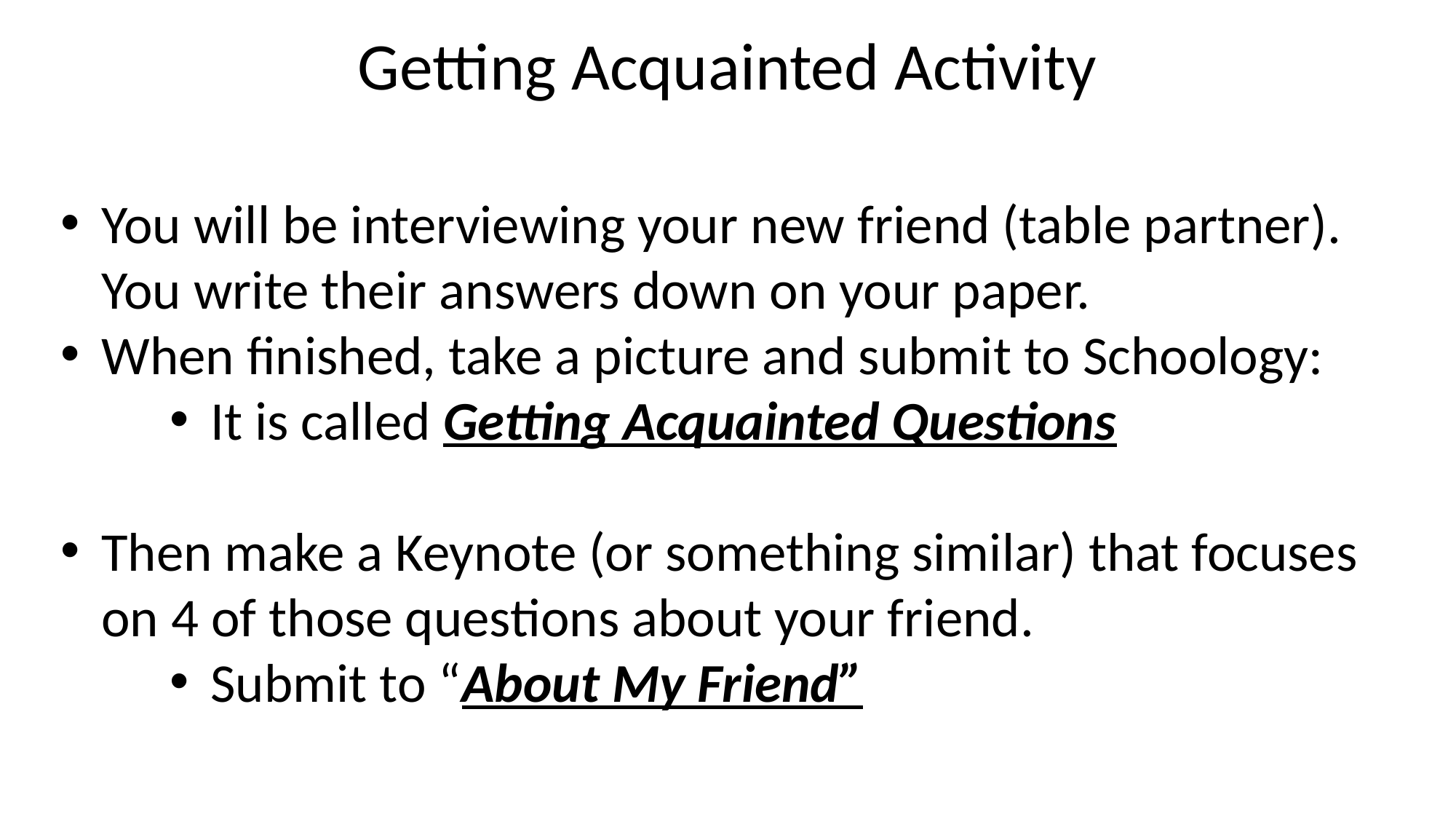

# Getting Acquainted Activity

You will be interviewing your new friend (table partner).  You write their answers down on your paper.
When finished, take a picture and submit to Schoology:
It is called Getting Acquainted Questions
Then make a Keynote (or something similar) that focuses on 4 of those questions about your friend.
Submit to “About My Friend”